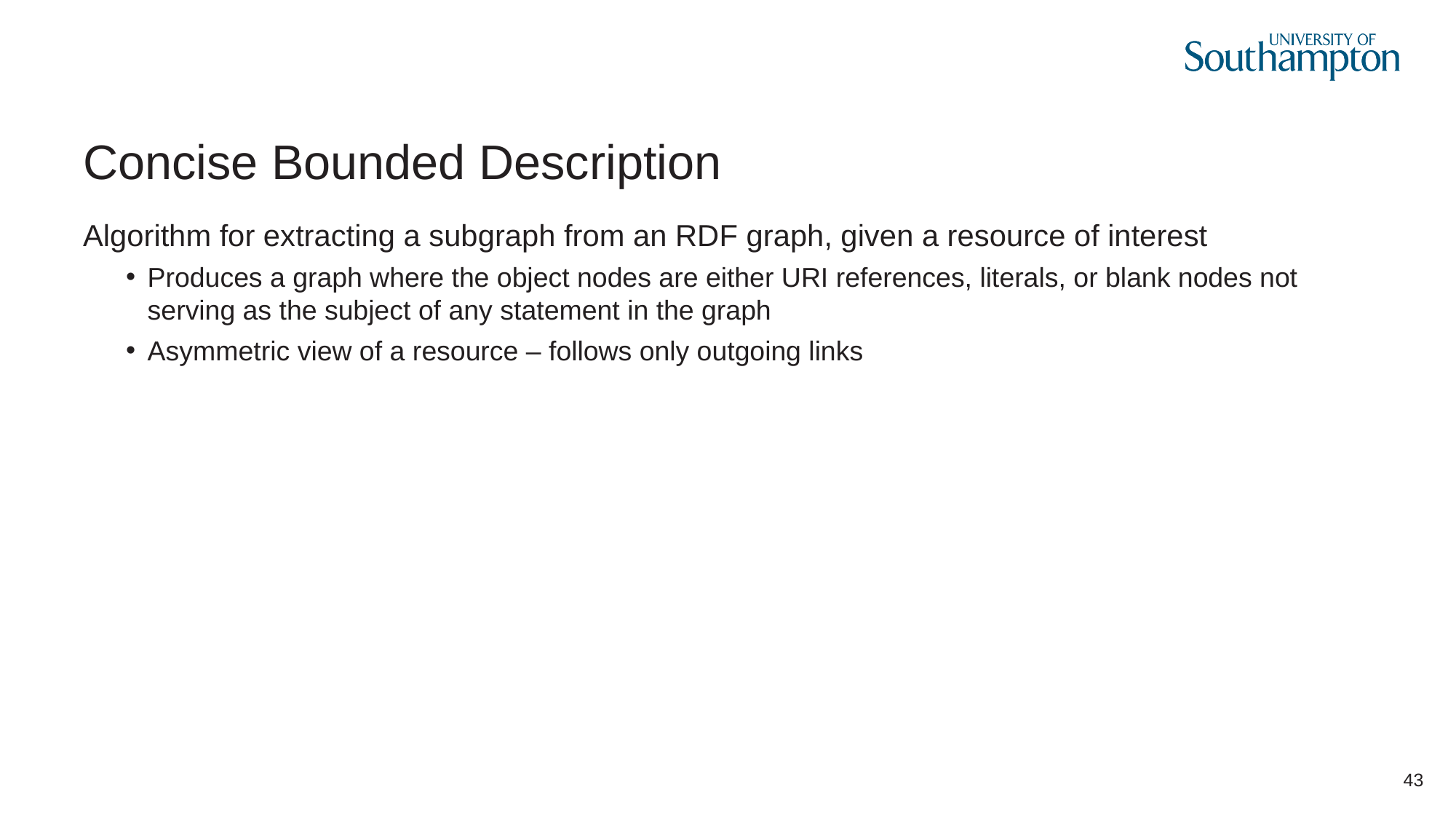

# Concise Bounded Description
Algorithm for extracting a subgraph from an RDF graph, given a resource of interest
Produces a graph where the object nodes are either URI references, literals, or blank nodes not serving as the subject of any statement in the graph
Asymmetric view of a resource – follows only outgoing links